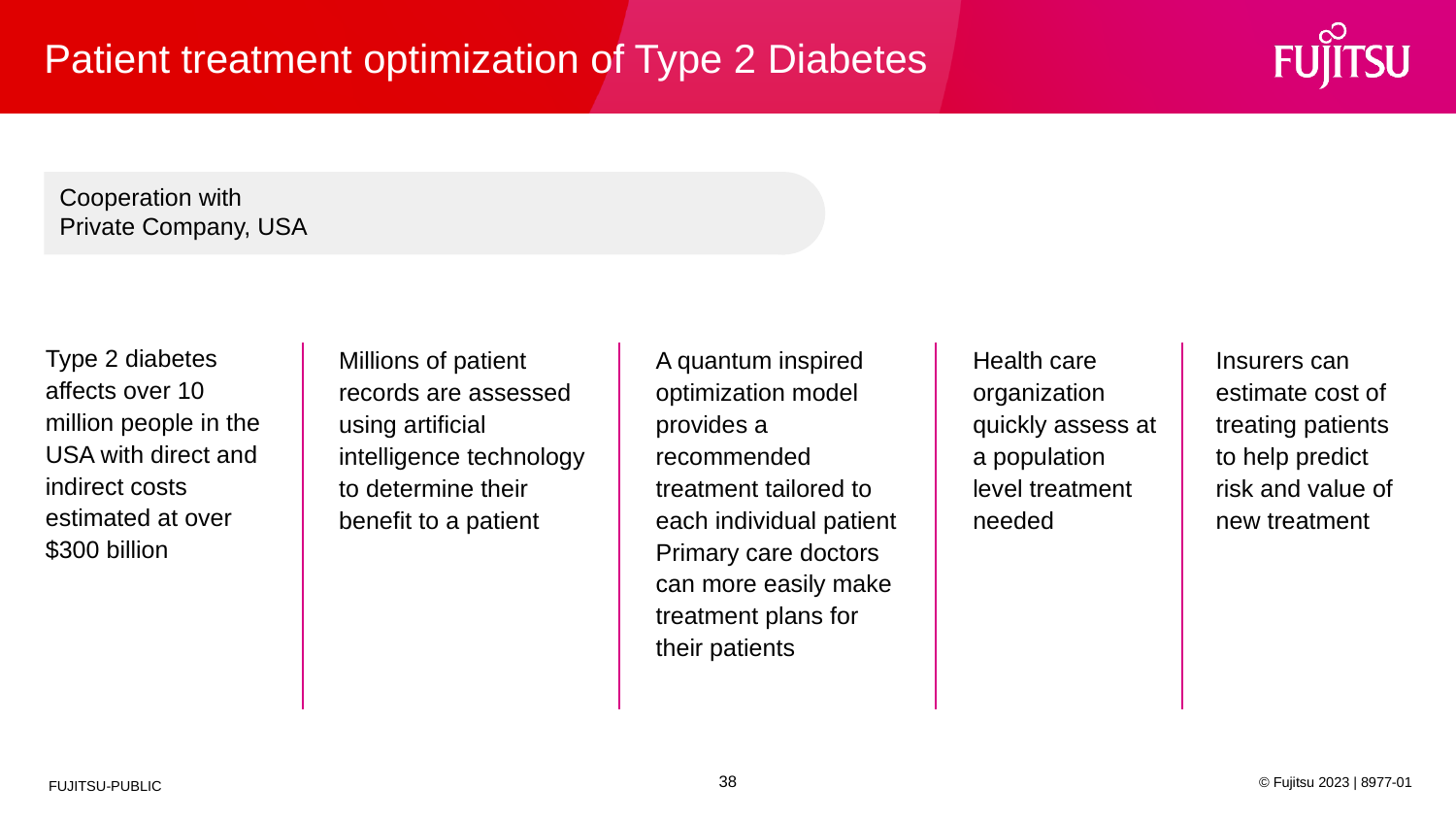

# Patient treatment optimization of Type 2 Diabetes

Cooperation with
Private Company, USA

Type 2 diabetes affects over 10 million people in the USA with direct and indirect costs estimated at over $300 billion

A quantum inspired optimization model provides a recommended treatment tailored to each individual patient Primary care doctors can more easily make treatment plans for their patients

Health care organization quickly assess at a population level treatment needed

Insurers can estimate cost of treating patients to help predict risk and value of new treatment

Millions of patient records are assessed using artificial intelligence technology to determine their benefit to a patient